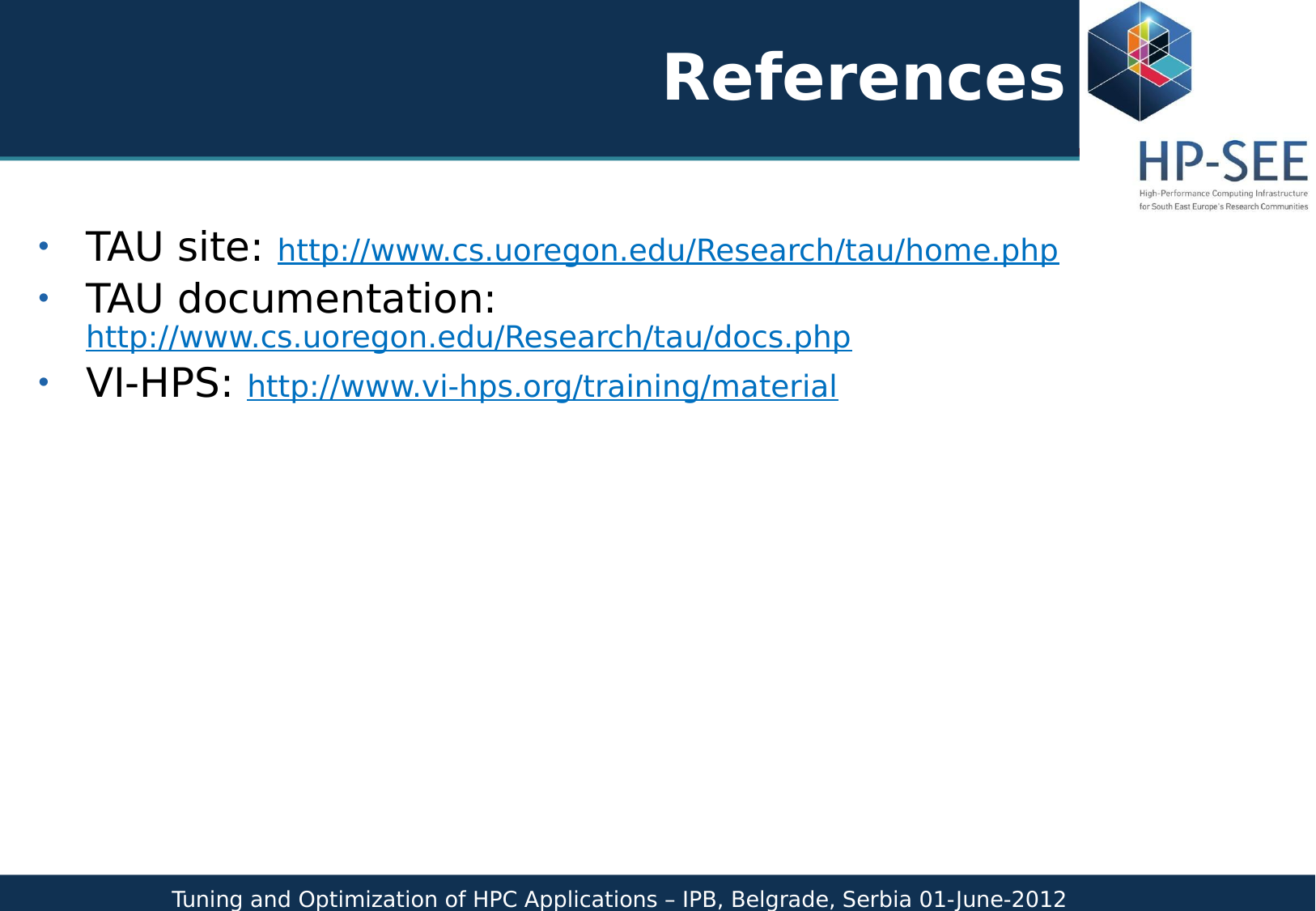

# References
TAU site: http://www.cs.uoregon.edu/Research/tau/home.php
TAU documentation: http://www.cs.uoregon.edu/Research/tau/docs.php
VI-HPS: http://www.vi-hps.org/training/material

Tuning and Optimization of HPC Applications – IPB, Belgrade, Serbia 01-June-2012